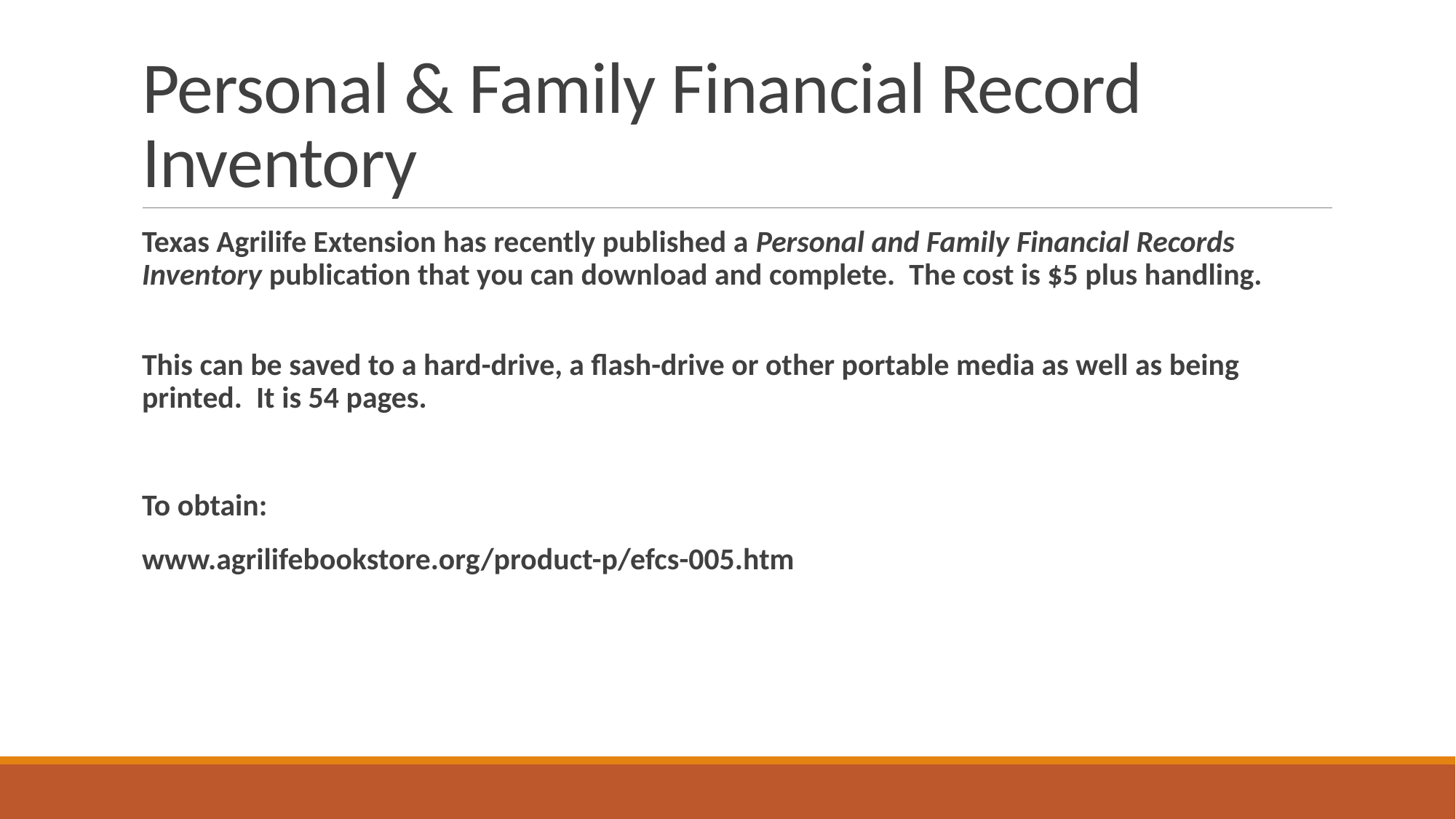

# Personal & Family Financial Record Inventory
Texas Agrilife Extension has recently published a Personal and Family Financial Records Inventory publication that you can download and complete.  The cost is $5 plus handling.
This can be saved to a hard-drive, a flash-drive or other portable media as well as being printed.  It is 54 pages.

To obtain:
www.agrilifebookstore.org/product-p/efcs-005.htm